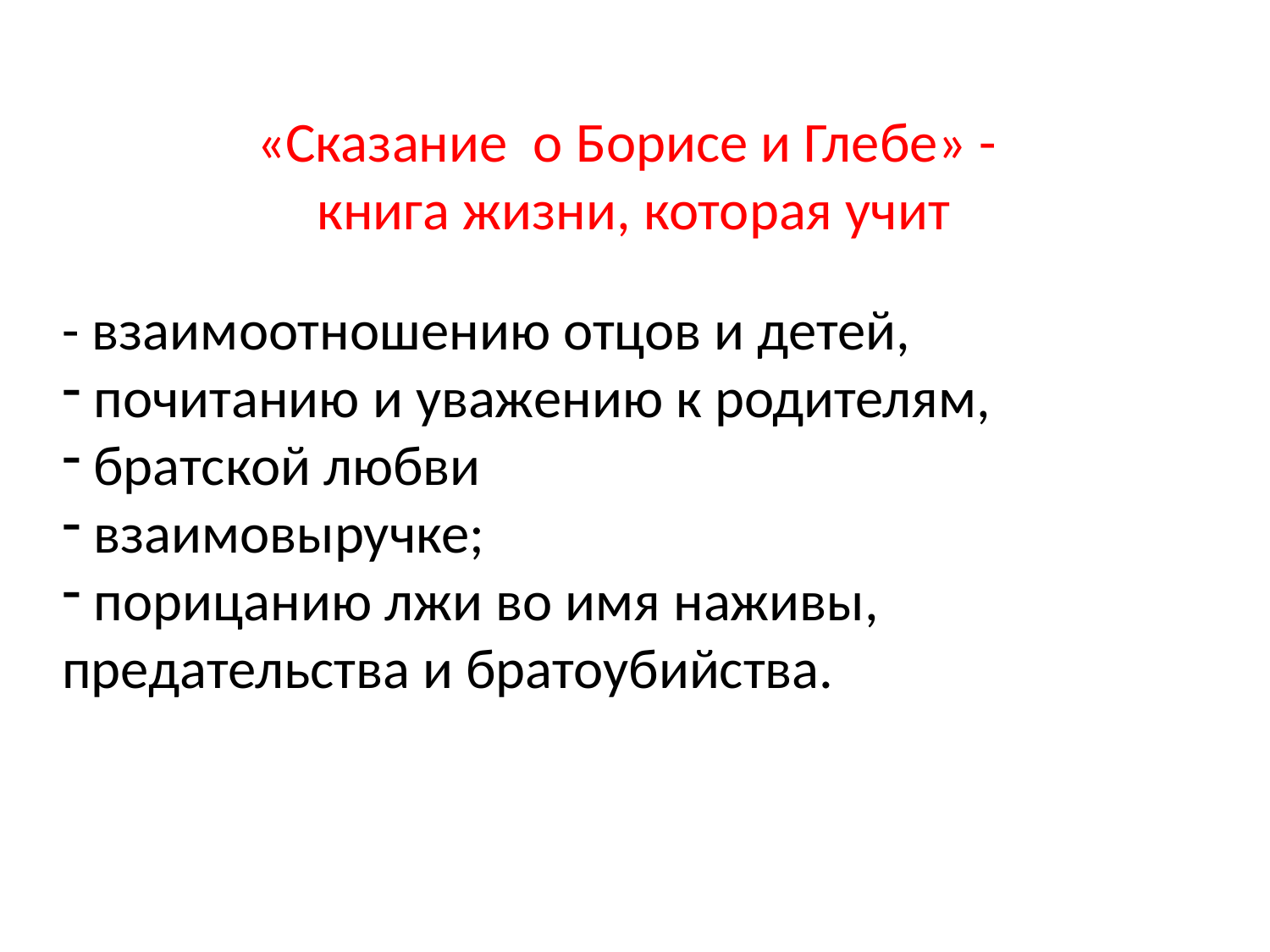

«Сказание  о Борисе и Глебе» -
книга жизни, которая учит
- взаимоотношению отцов и детей,
 почитанию и уважению к родителям,
 братской любви
 взаимовыручке;
 порицанию лжи во имя наживы,         предательства и братоубийства.